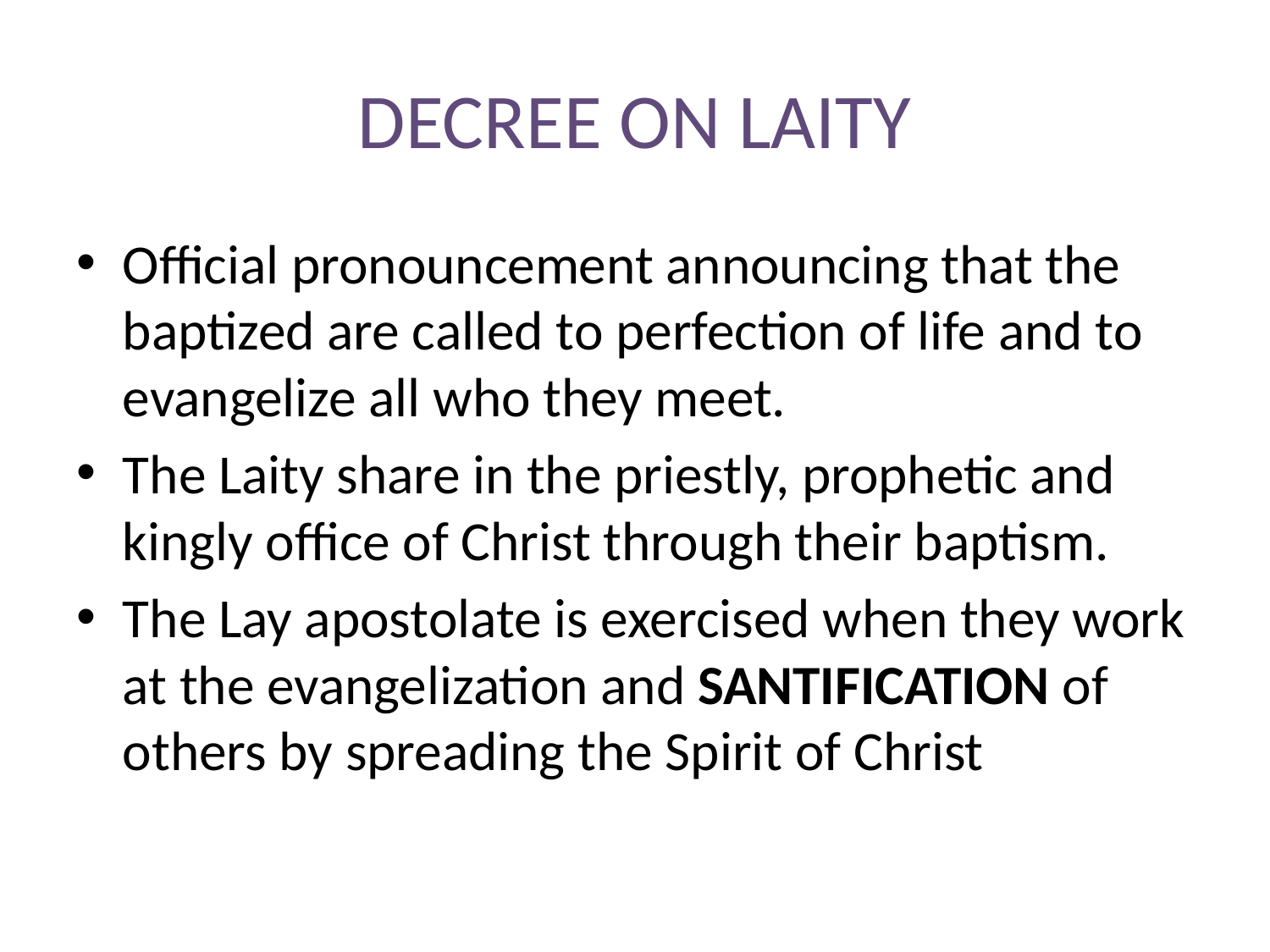

# DECREE ON LAITY
Official pronouncement announcing that the baptized are called to perfection of life and to evangelize all who they meet.
The Laity share in the priestly, prophetic and kingly office of Christ through their baptism.
The Lay apostolate is exercised when they work at the evangelization and SANTIFICATION of others by spreading the Spirit of Christ